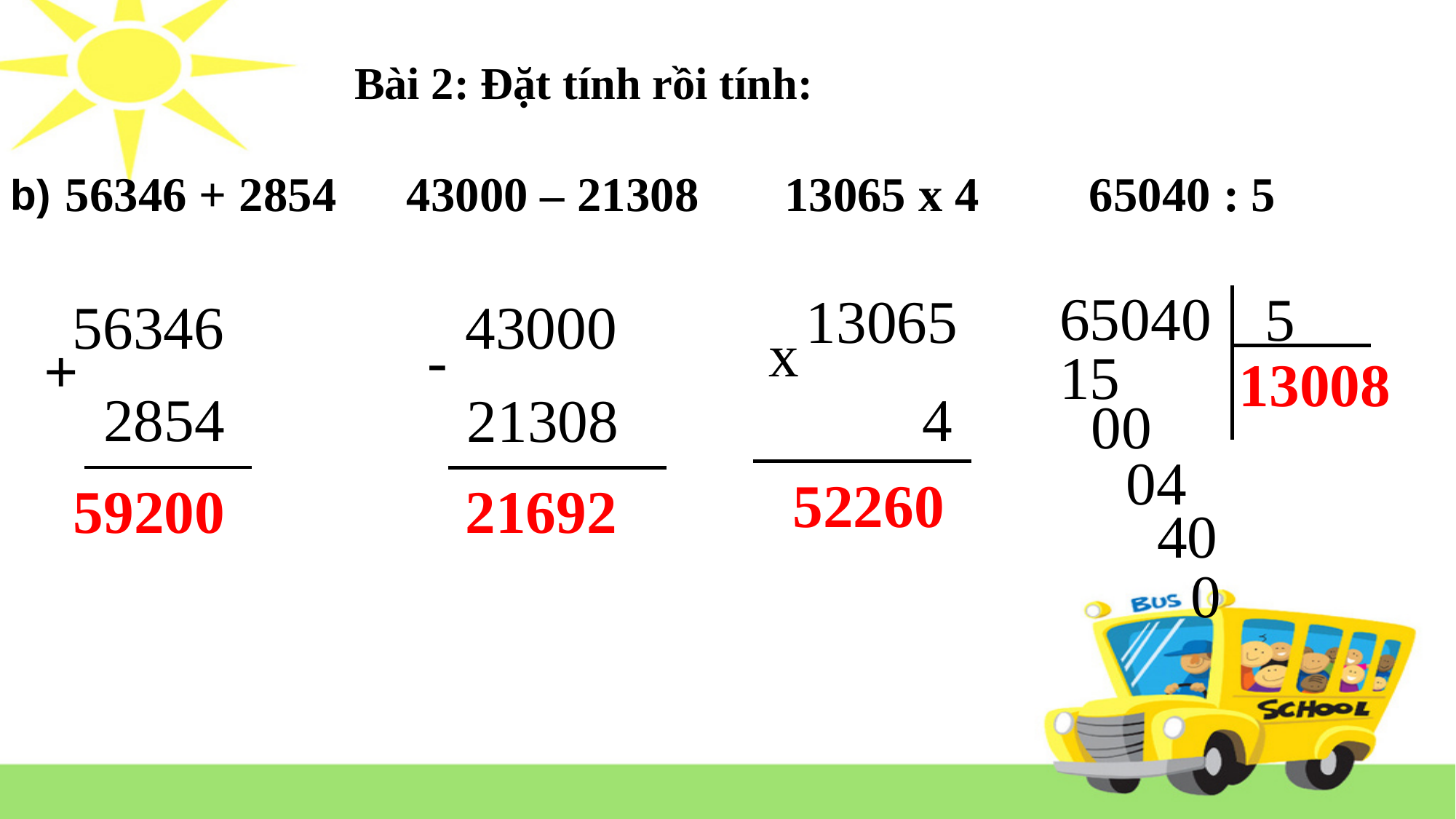

Bài 2: Đặt tính rồi tính:
b)
| 56346 + 2854 | 43000 – 21308 | 13065 x 4 | 65040 : 5 |
| --- | --- | --- | --- |

65040
5
13065
56346
43000
x
-
+
15
13008
 2854
4
 21308
00
04
52260
59200
21692
40
0